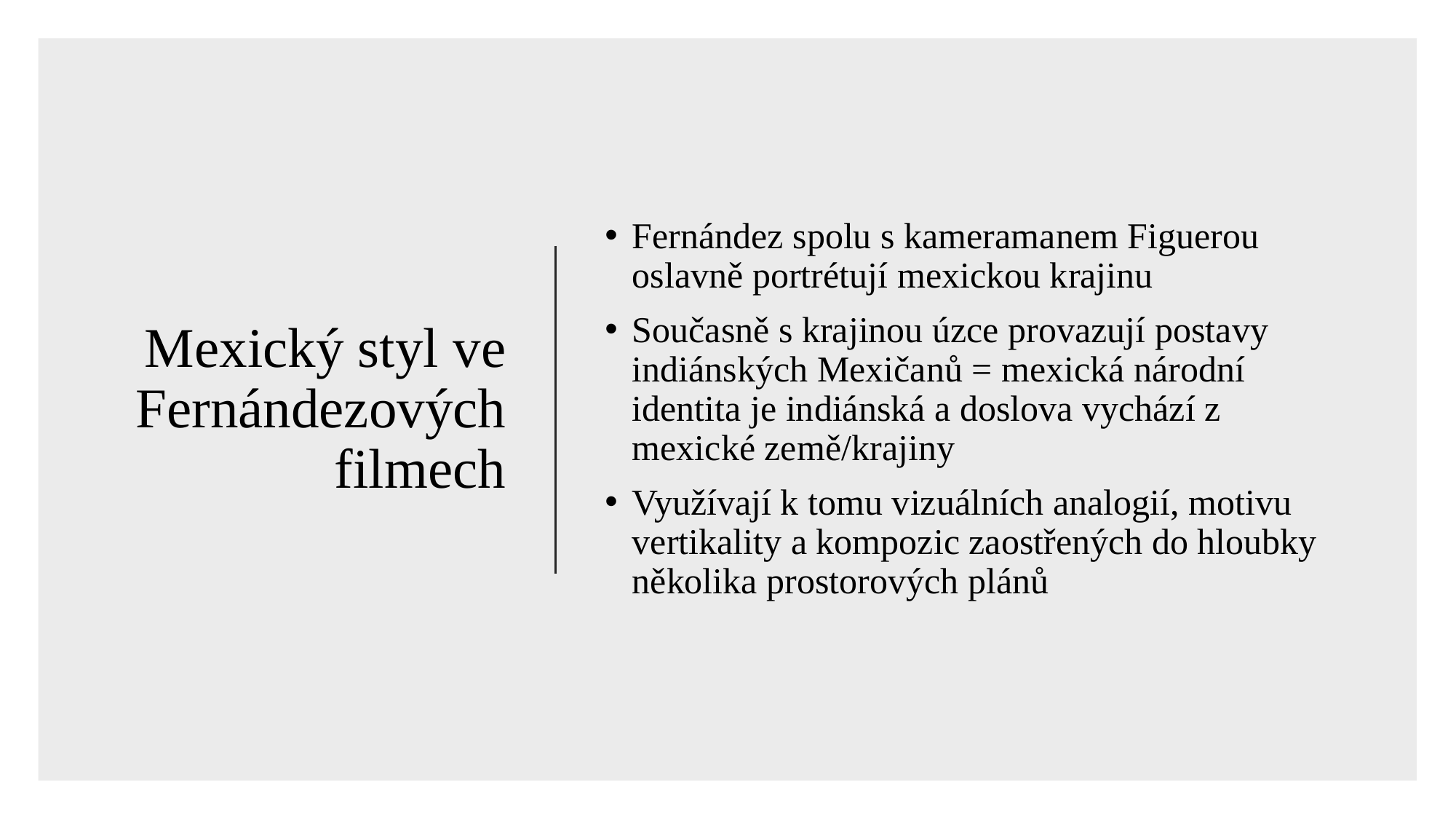

# Mexický styl ve Fernándezových filmech
Fernández spolu s kameramanem Figuerou oslavně portrétují mexickou krajinu
Současně s krajinou úzce provazují postavy indiánských Mexičanů = mexická národní identita je indiánská a doslova vychází z mexické země/krajiny
Využívají k tomu vizuálních analogií, motivu vertikality a kompozic zaostřených do hloubky několika prostorových plánů